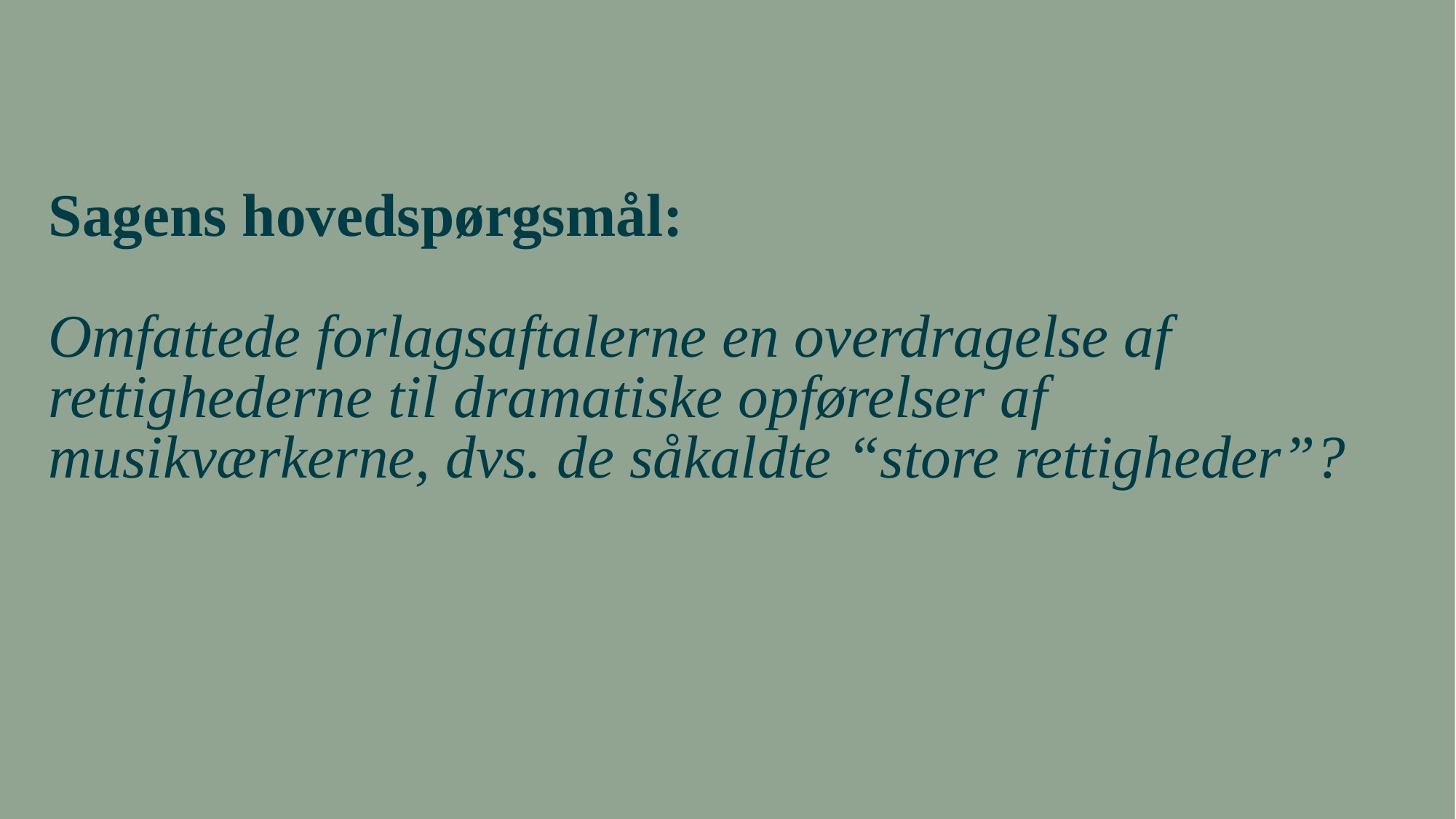

# Sagens hovedspørgsmål: Omfattede forlagsaftalerne en overdragelse af rettighederne til dramatiske opførelser af musikværkerne, dvs. de såkaldte “store rettigheder”?